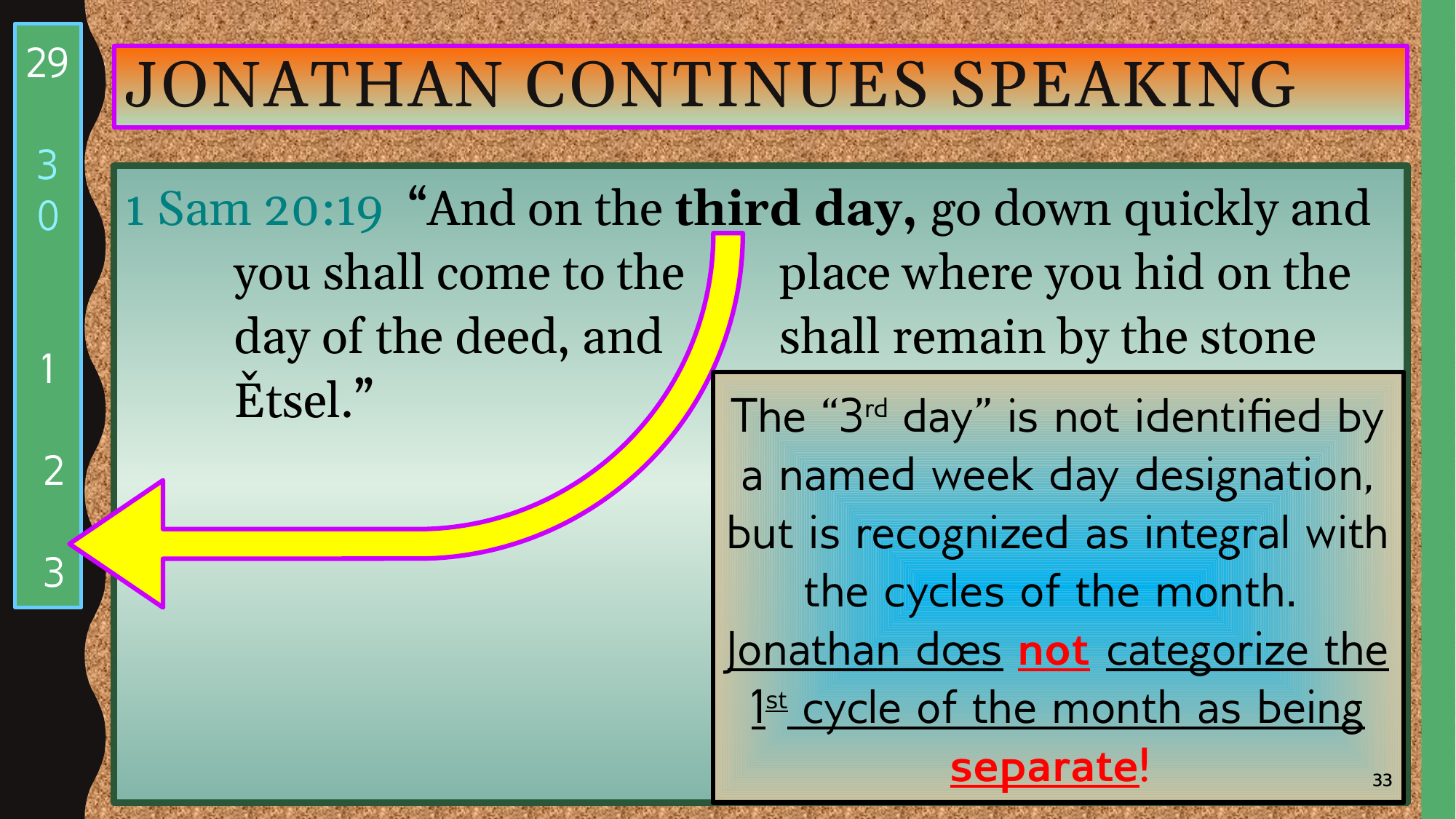

29
 30

1

 2

 3
# Jonathan continues speaking
1 Sam 20:19  “And on the third day, go down quickly and 	you shall come to the 	place where you hid on the 	day of the deed, and 	shall remain by the stone 	Ětsel.”

The “3rd day” is not identified by a named week day designation, but is recognized as integral with the cycles of the month.  Jonathan does not categorize the 1st cycle of the month as being separate!
33